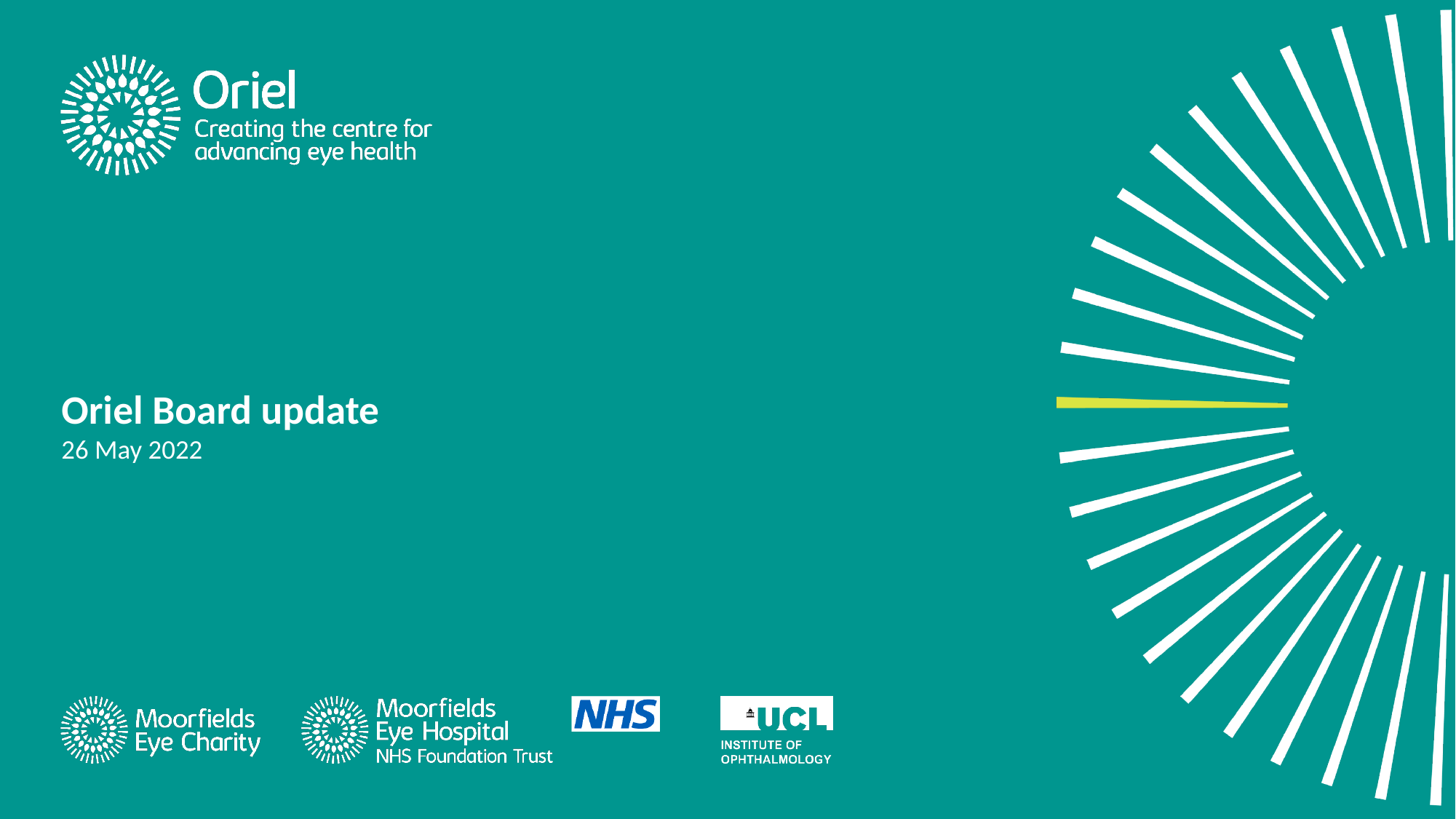

# Oriel Board update 26 May 2022